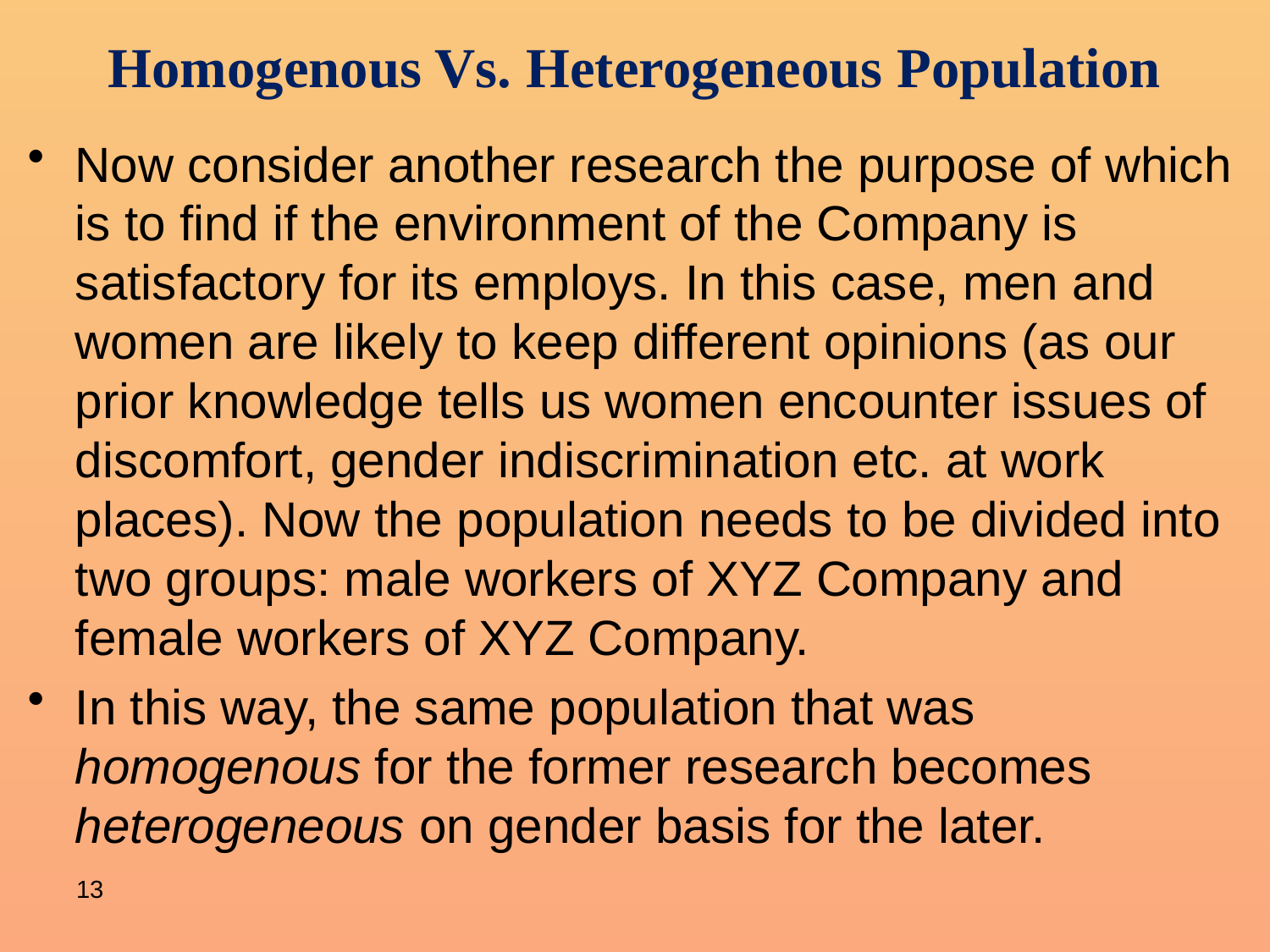

# Homogenous Vs. Heterogeneous Population
Now consider another research the purpose of which is to find if the environment of the Company is satisfactory for its employs. In this case, men and women are likely to keep different opinions (as our prior knowledge tells us women encounter issues of discomfort, gender indiscrimination etc. at work places). Now the population needs to be divided into two groups: male workers of XYZ Company and female workers of XYZ Company.
In this way, the same population that was homogenous for the former research becomes heterogeneous on gender basis for the later.
13